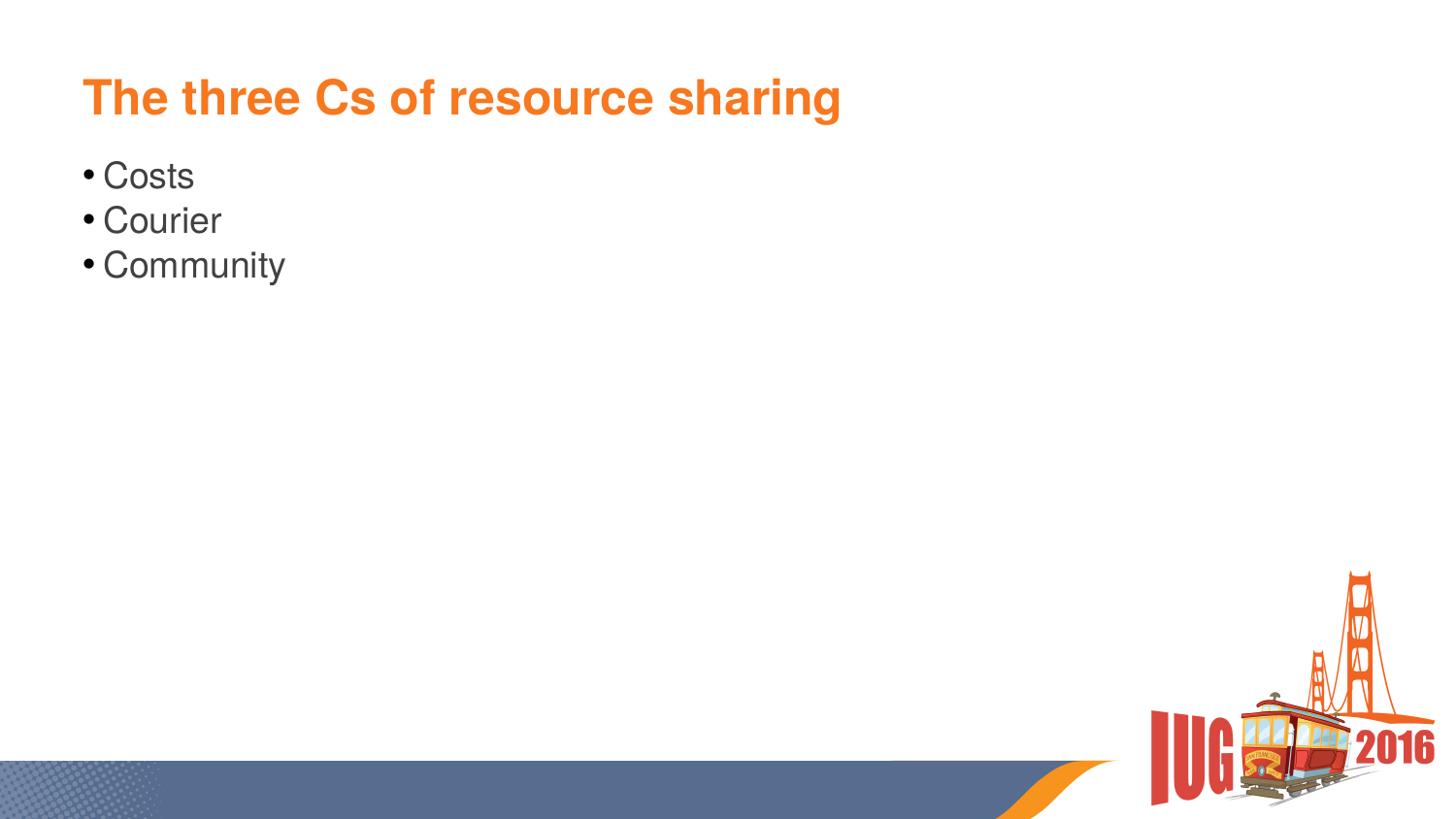

# The three Cs of resource sharing
Costs
Courier
Community